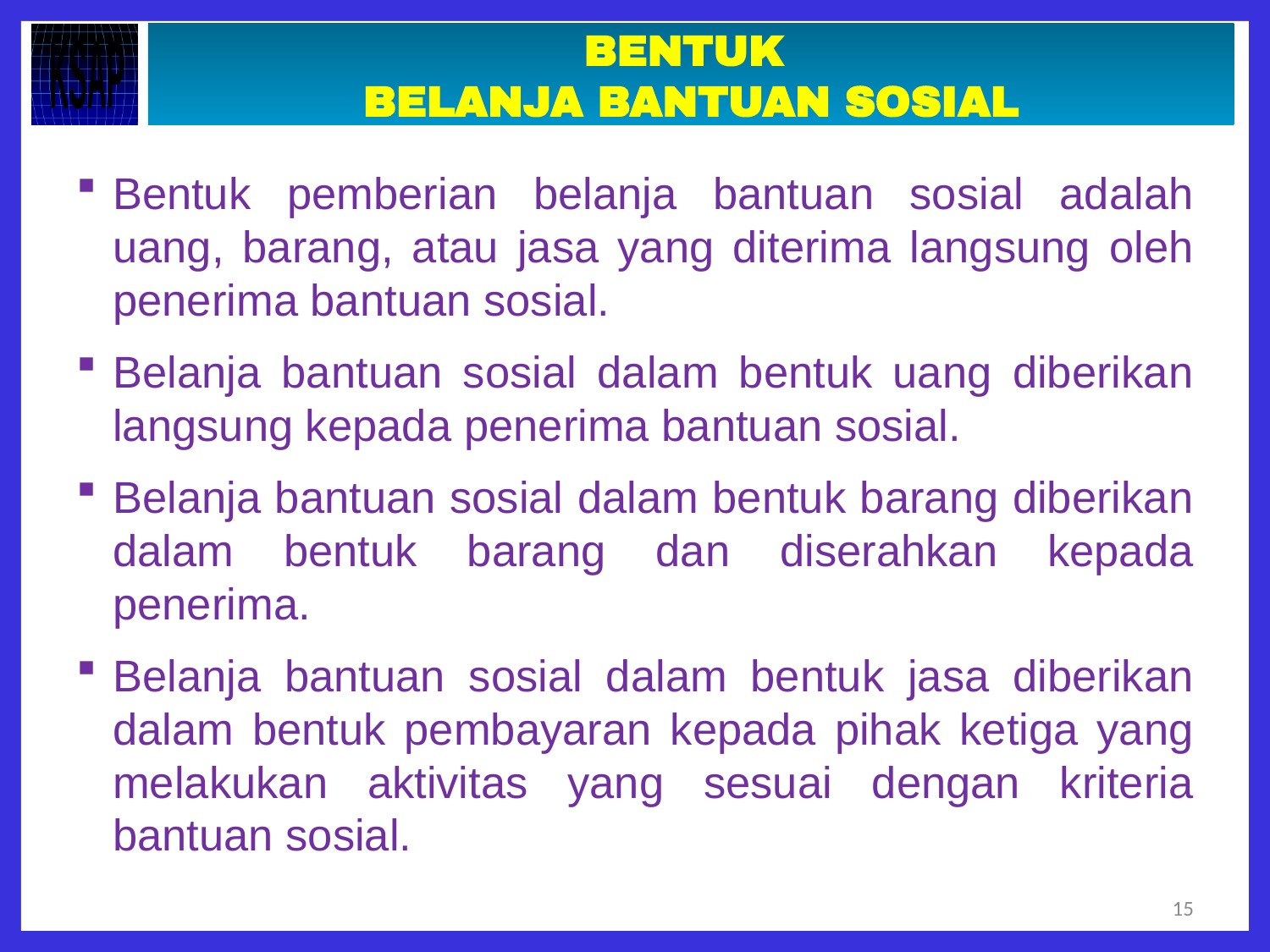

# BENTUK BELANJA BANTUAN SOSIAL
Bentuk pemberian belanja bantuan sosial adalah uang, barang, atau jasa yang diterima langsung oleh penerima bantuan sosial.
Belanja bantuan sosial dalam bentuk uang diberikan langsung kepada penerima bantuan sosial.
Belanja bantuan sosial dalam bentuk barang diberikan dalam bentuk barang dan diserahkan kepada penerima.
Belanja bantuan sosial dalam bentuk jasa diberikan dalam bentuk pembayaran kepada pihak ketiga yang melakukan aktivitas yang sesuai dengan kriteria bantuan sosial.
15